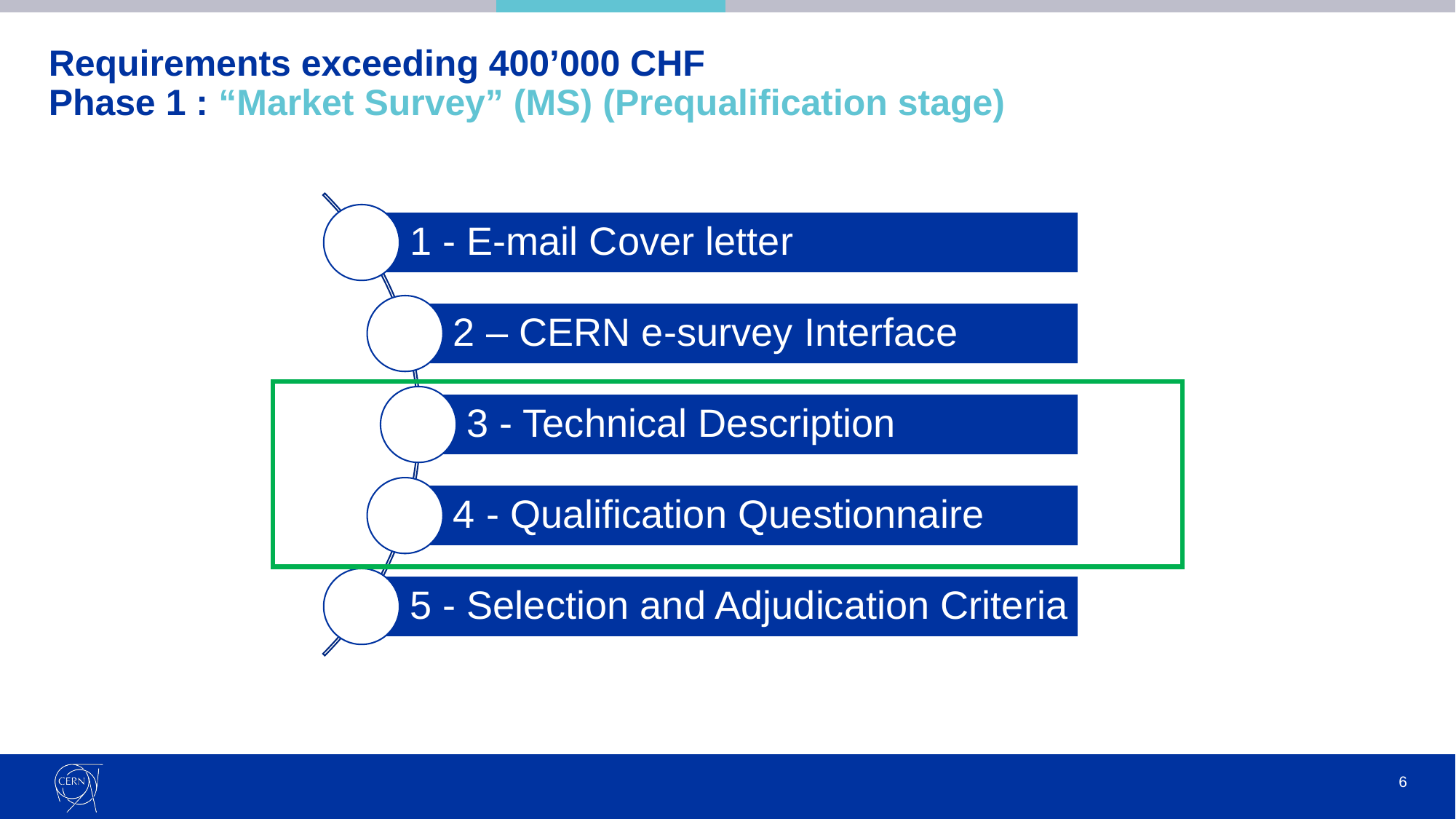

# Requirements exceeding 400’000 CHF Phase 1 : “Market Survey” (MS) (Prequalification stage)
1 - E-mail Cover letter
2 – CERN e-survey Interface
3 - Technical Description
4 - Qualification Questionnaire
5 - Selection and Adjudication Criteria

6